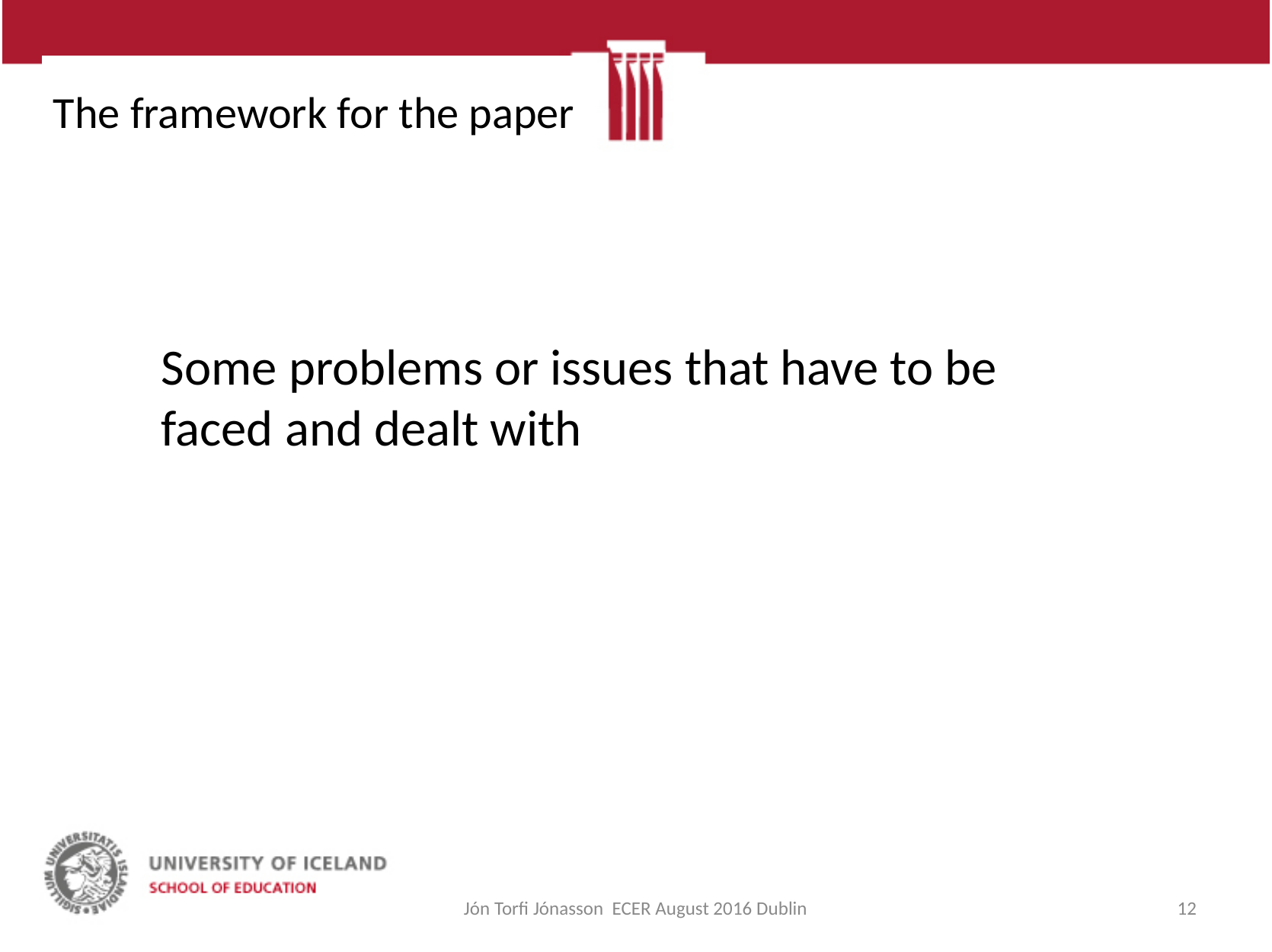

# The framework for the paper

Some problems or issues that have to be faced and dealt with

Jón Torfi Jónasson  ECER August 2016 Dublin
12